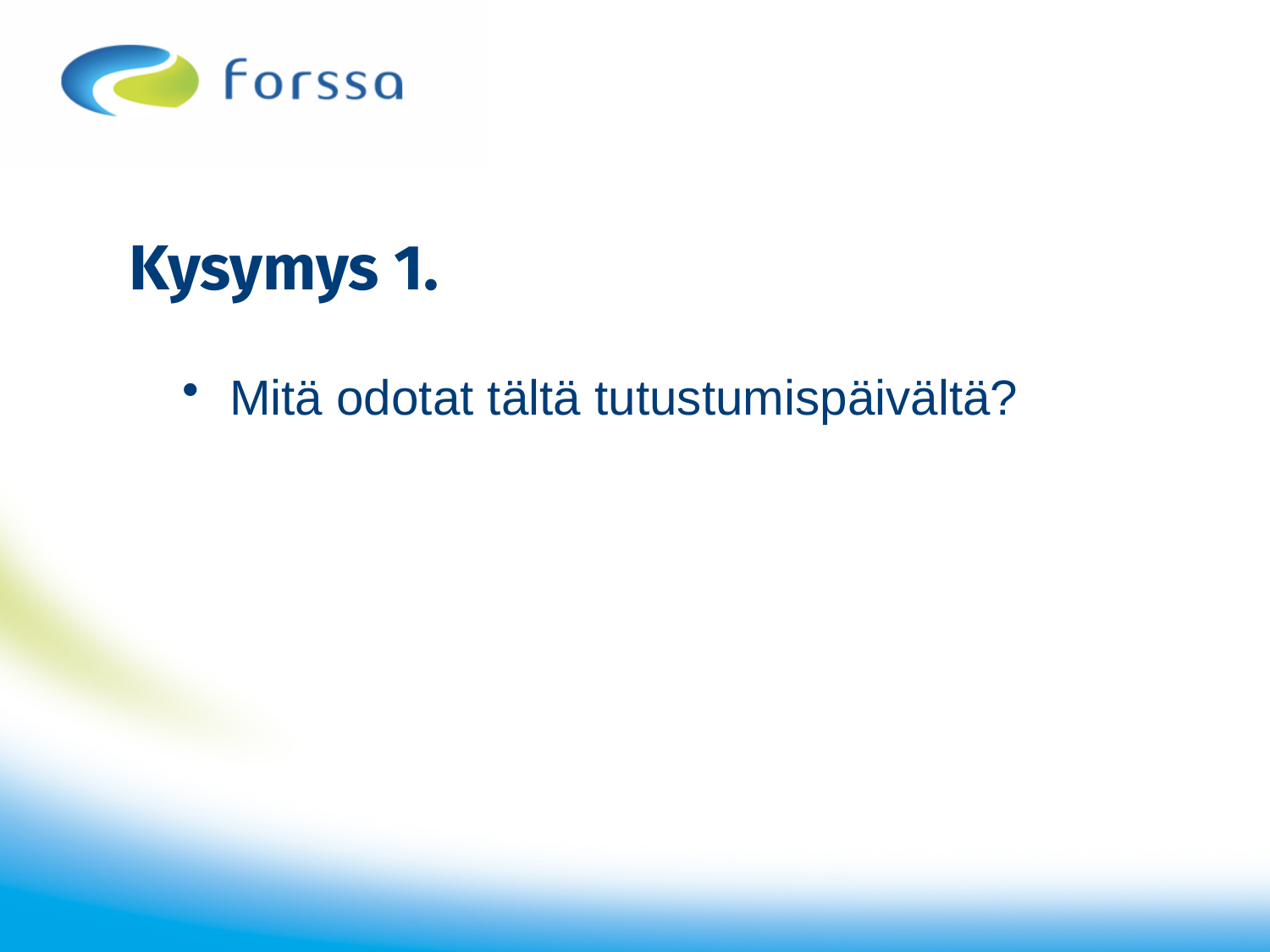

# Kysymys 1.
Mitä odotat tältä tutustumispäivältä?